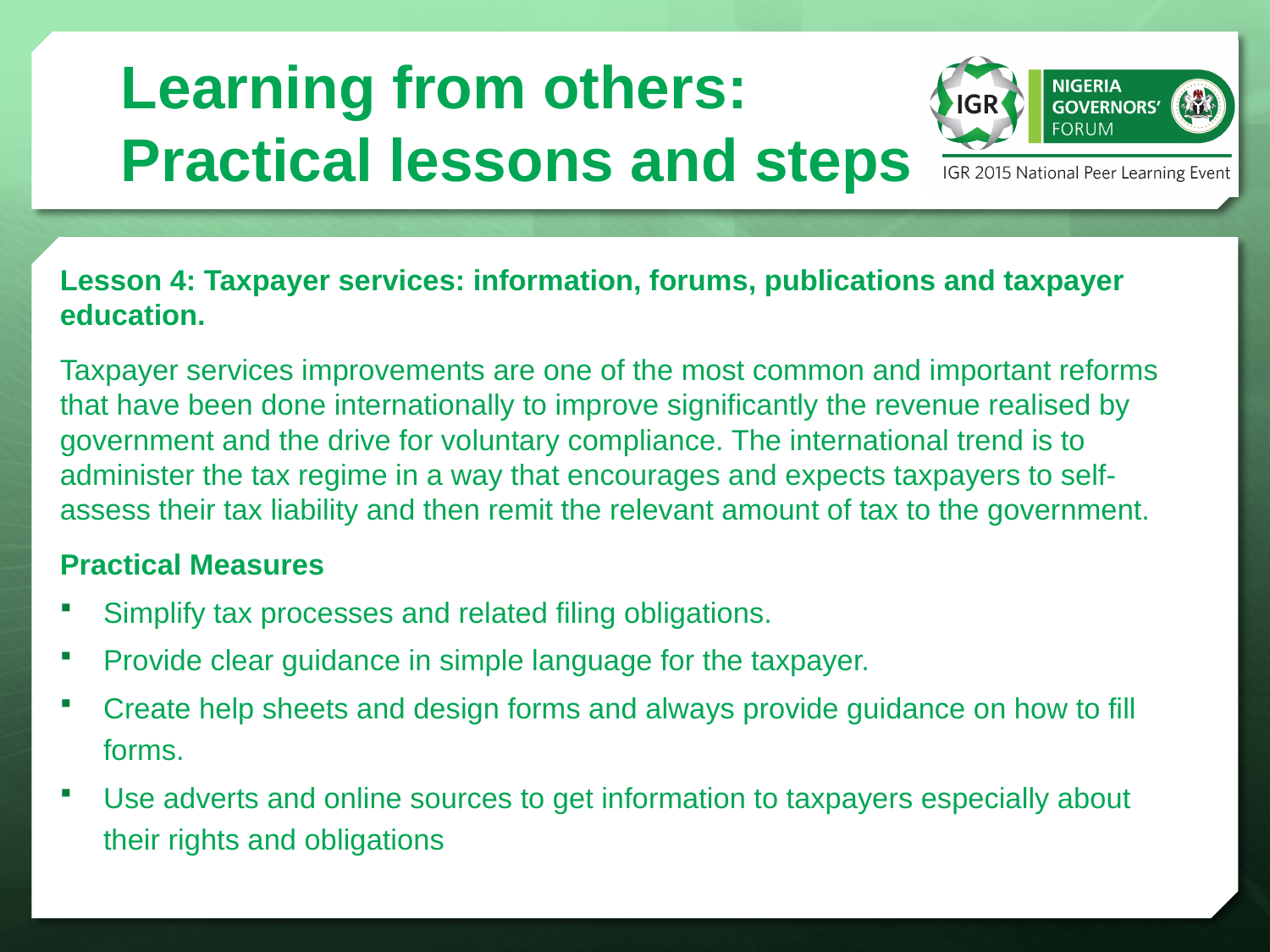

# Learning from others: Practical lessons and steps
Lesson 4: Taxpayer services: information, forums, publications and taxpayer education.
Taxpayer services improvements are one of the most common and important reforms that have been done internationally to improve significantly the revenue realised by government and the drive for voluntary compliance. The international trend is to administer the tax regime in a way that encourages and expects taxpayers to self-assess their tax liability and then remit the relevant amount of tax to the government.
Practical Measures
Simplify tax processes and related filing obligations.
Provide clear guidance in simple language for the taxpayer.
Create help sheets and design forms and always provide guidance on how to fill forms.
Use adverts and online sources to get information to taxpayers especially about their rights and obligations